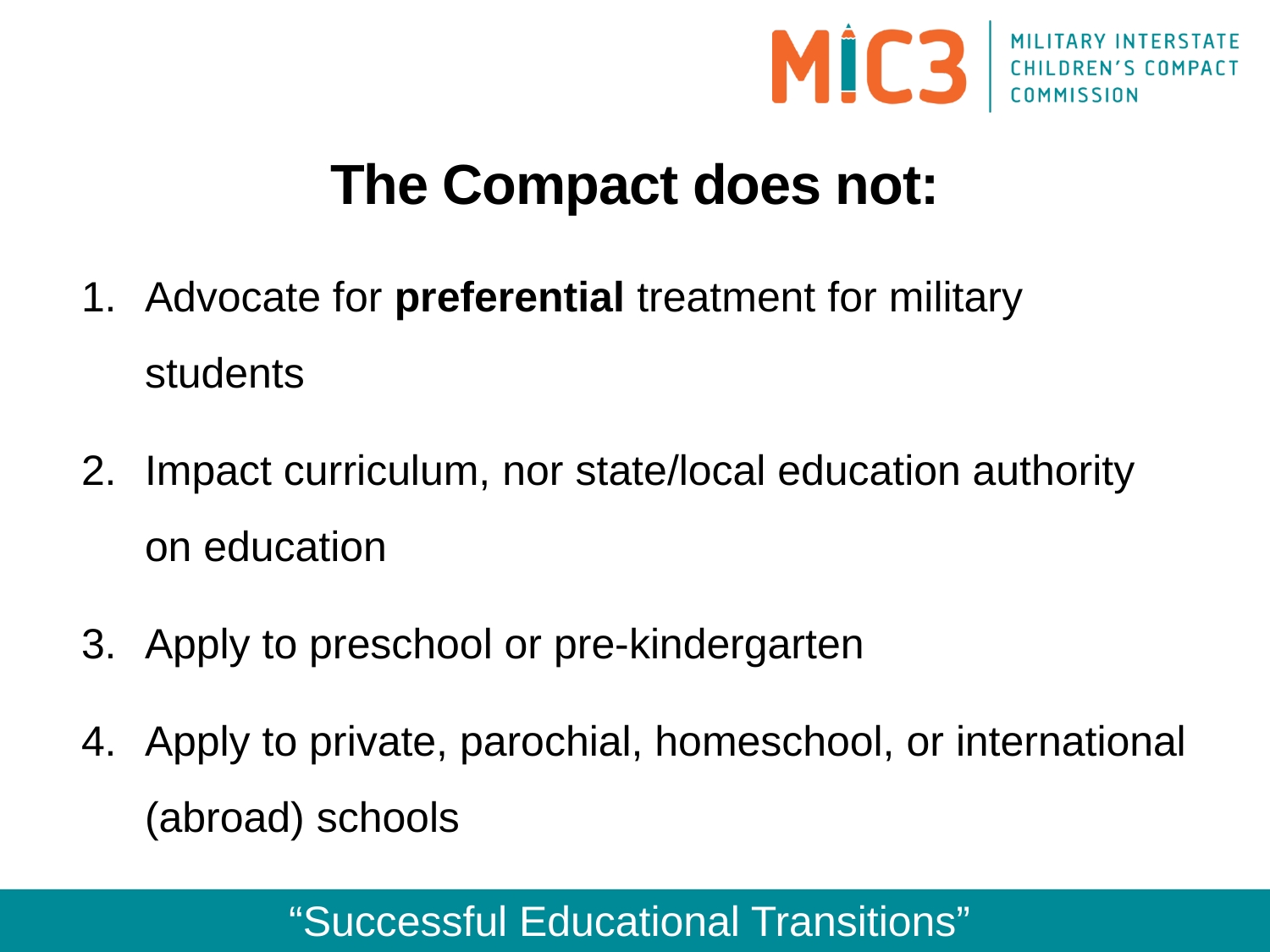

The Compact does not:
Advocate for preferential treatment for military students
Impact curriculum, nor state/local education authority on education
Apply to preschool or pre-kindergarten
Apply to private, parochial, homeschool, or international (abroad) schools